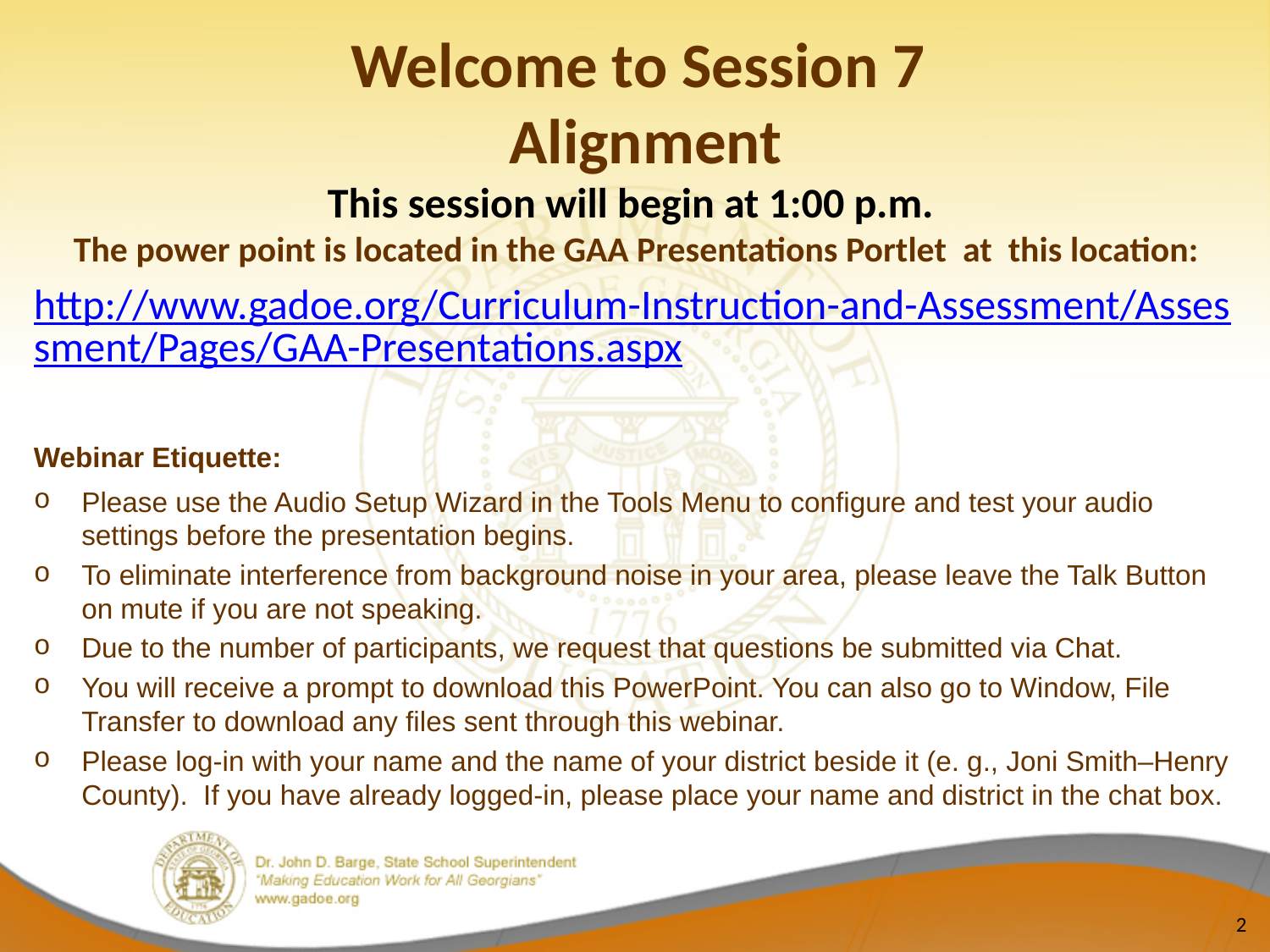

# Welcome to Session 7 Alignment
This session will begin at 1:00 p.m.
The power point is located in the GAA Presentations Portlet  at  this location:
http://www.gadoe.org/Curriculum-Instruction-and-Assessment/Assessment/Pages/GAA-Presentations.aspx

Webinar Etiquette:
Please use the Audio Setup Wizard in the Tools Menu to configure and test your audio settings before the presentation begins.
To eliminate interference from background noise in your area, please leave the Talk Button on mute if you are not speaking.
Due to the number of participants, we request that questions be submitted via Chat.
You will receive a prompt to download this PowerPoint. You can also go to Window, File Transfer to download any files sent through this webinar.
Please log-in with your name and the name of your district beside it (e. g., Joni Smith–Henry County).  If you have already logged-in, please place your name and district in the chat box.

2